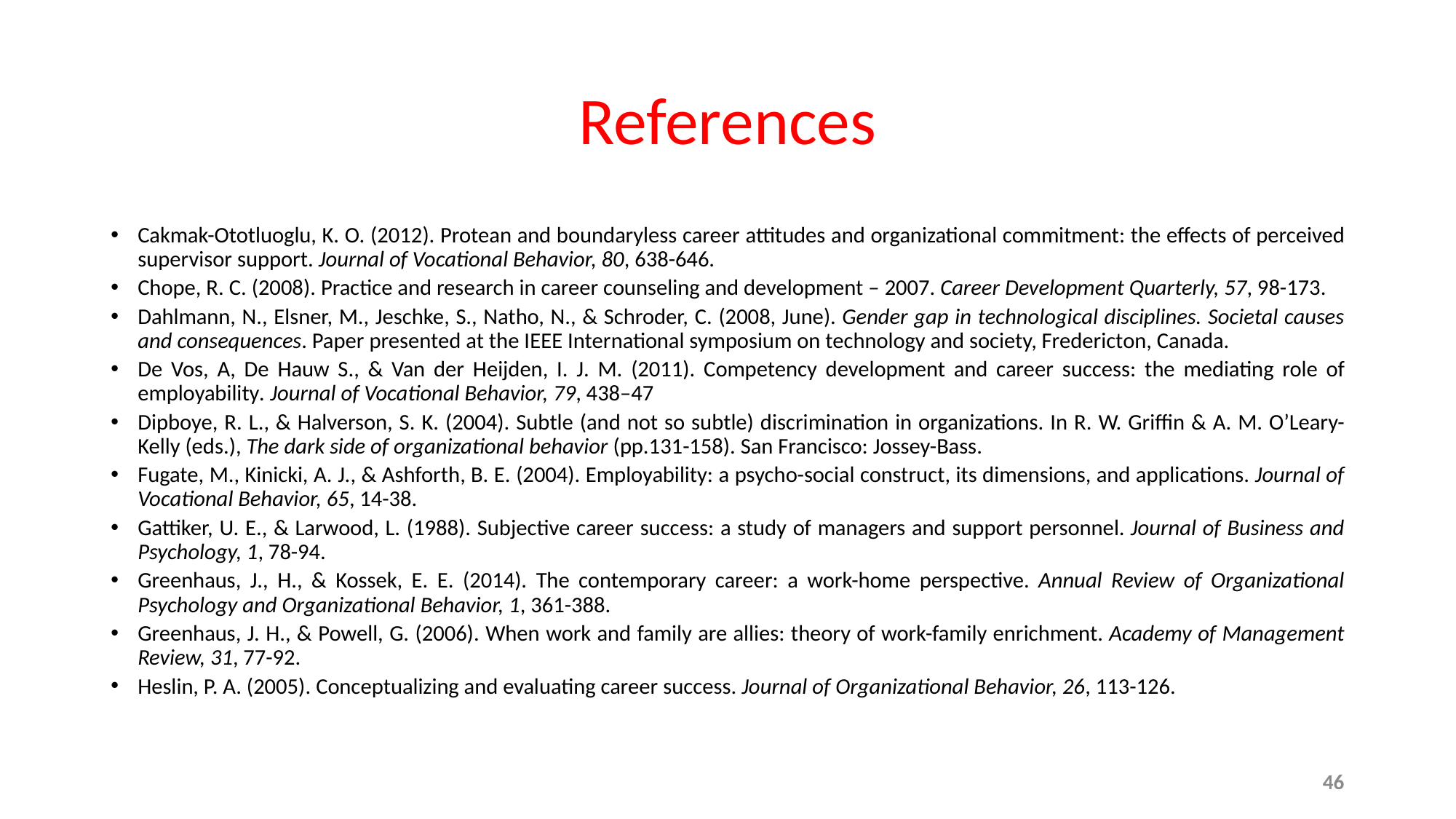

# References
Cakmak-Ototluoglu, K. O. (2012). Protean and boundaryless career attitudes and organizational commitment: the effects of perceived supervisor support. Journal of Vocational Behavior, 80, 638-646.
Chope, R. C. (2008). Practice and research in career counseling and development – 2007. Career Development Quarterly, 57, 98-173.
Dahlmann, N., Elsner, M., Jeschke, S., Natho, N., & Schroder, C. (2008, June). Gender gap in technological disciplines. Societal causes and consequences. Paper presented at the IEEE International symposium on technology and society, Fredericton, Canada.
De Vos, A, De Hauw S., & Van der Heijden, I. J. M. (2011). Competency development and career success: the mediating role of employability. Journal of Vocational Behavior, 79, 438–47
Dipboye, R. L., & Halverson, S. K. (2004). Subtle (and not so subtle) discrimination in organizations. In R. W. Griffin & A. M. O’Leary-Kelly (eds.), The dark side of organizational behavior (pp.131-158). San Francisco: Jossey-Bass.
Fugate, M., Kinicki, A. J., & Ashforth, B. E. (2004). Employability: a psycho-social construct, its dimensions, and applications. Journal of Vocational Behavior, 65, 14-38.
Gattiker, U. E., & Larwood, L. (1988). Subjective career success: a study of managers and support personnel. Journal of Business and Psychology, 1, 78-94.
Greenhaus, J., H., & Kossek, E. E. (2014). The contemporary career: a work-home perspective. Annual Review of Organizational Psychology and Organizational Behavior, 1, 361-388.
Greenhaus, J. H., & Powell, G. (2006). When work and family are allies: theory of work-family enrichment. Academy of Management Review, 31, 77-92.
Heslin, P. A. (2005). Conceptualizing and evaluating career success. Journal of Organizational Behavior, 26, 113-126.

46